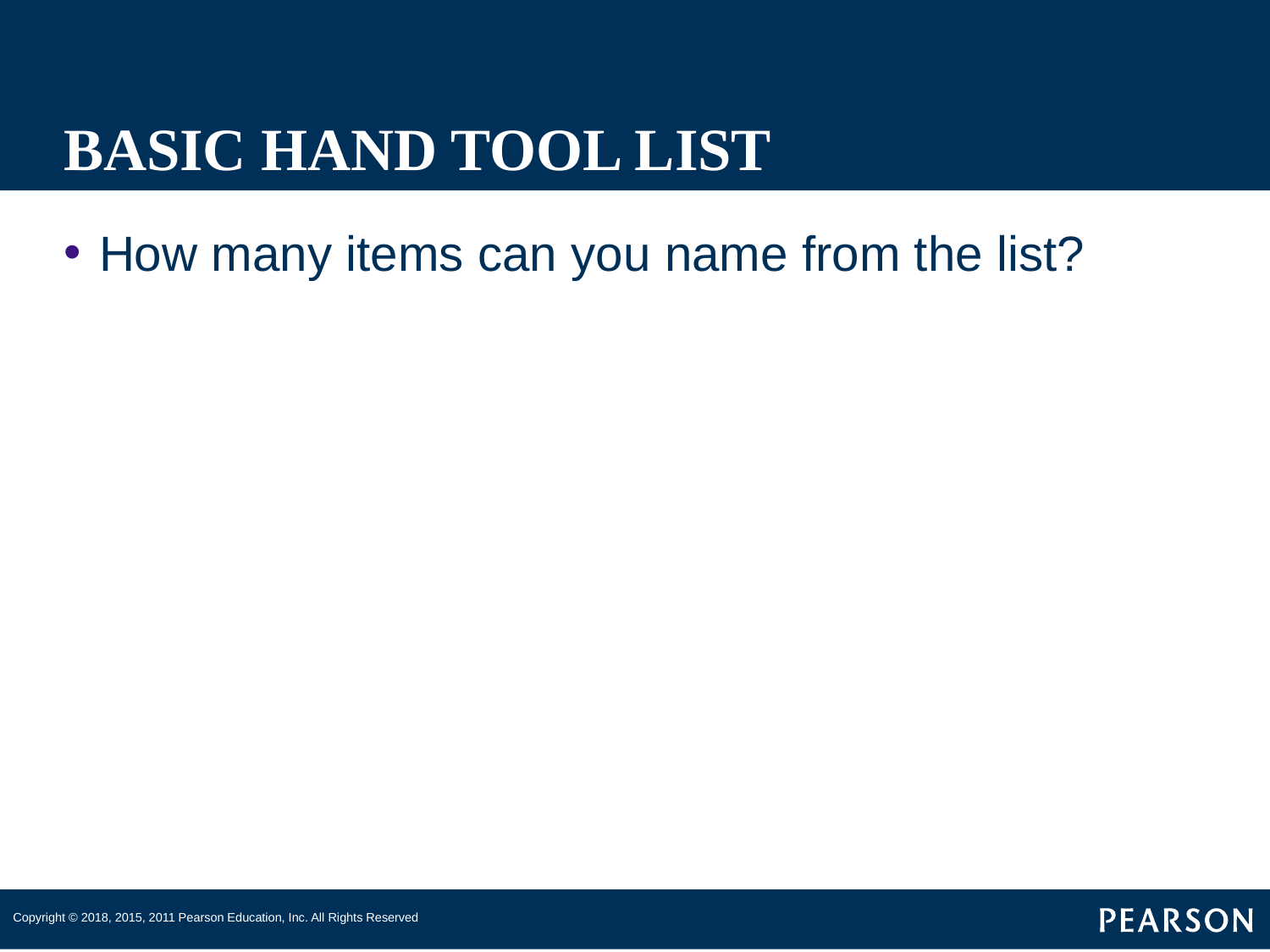

# BASIC HAND TOOL LIST
How many items can you name from the list?